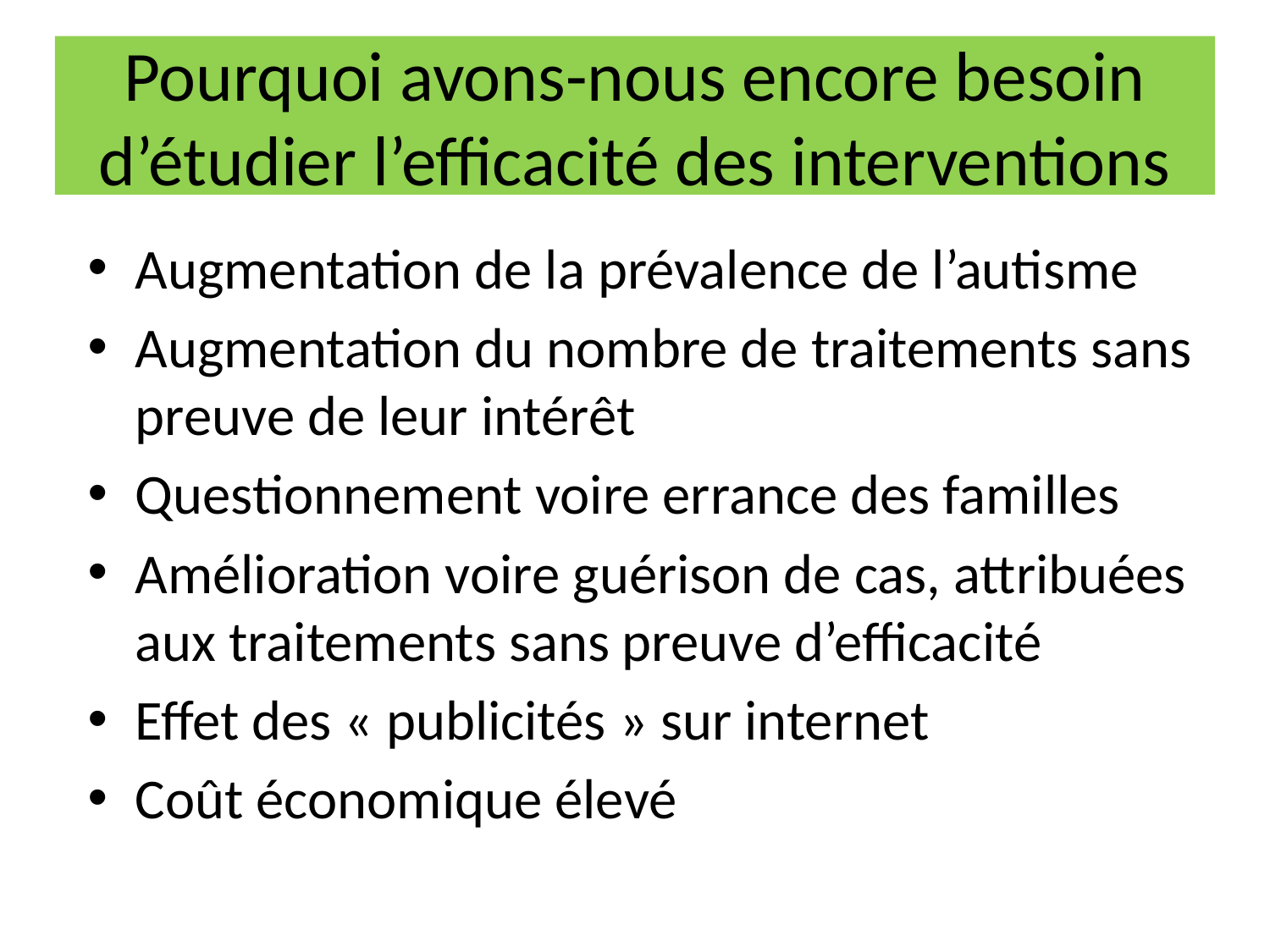

# Pourquoi avons-nous encore besoin d’étudier l’efficacité des interventions
Augmentation de la prévalence de l’autisme
Augmentation du nombre de traitements sans preuve de leur intérêt
Questionnement voire errance des familles
Amélioration voire guérison de cas, attribuées aux traitements sans preuve d’efficacité
Effet des « publicités » sur internet
Coût économique élevé